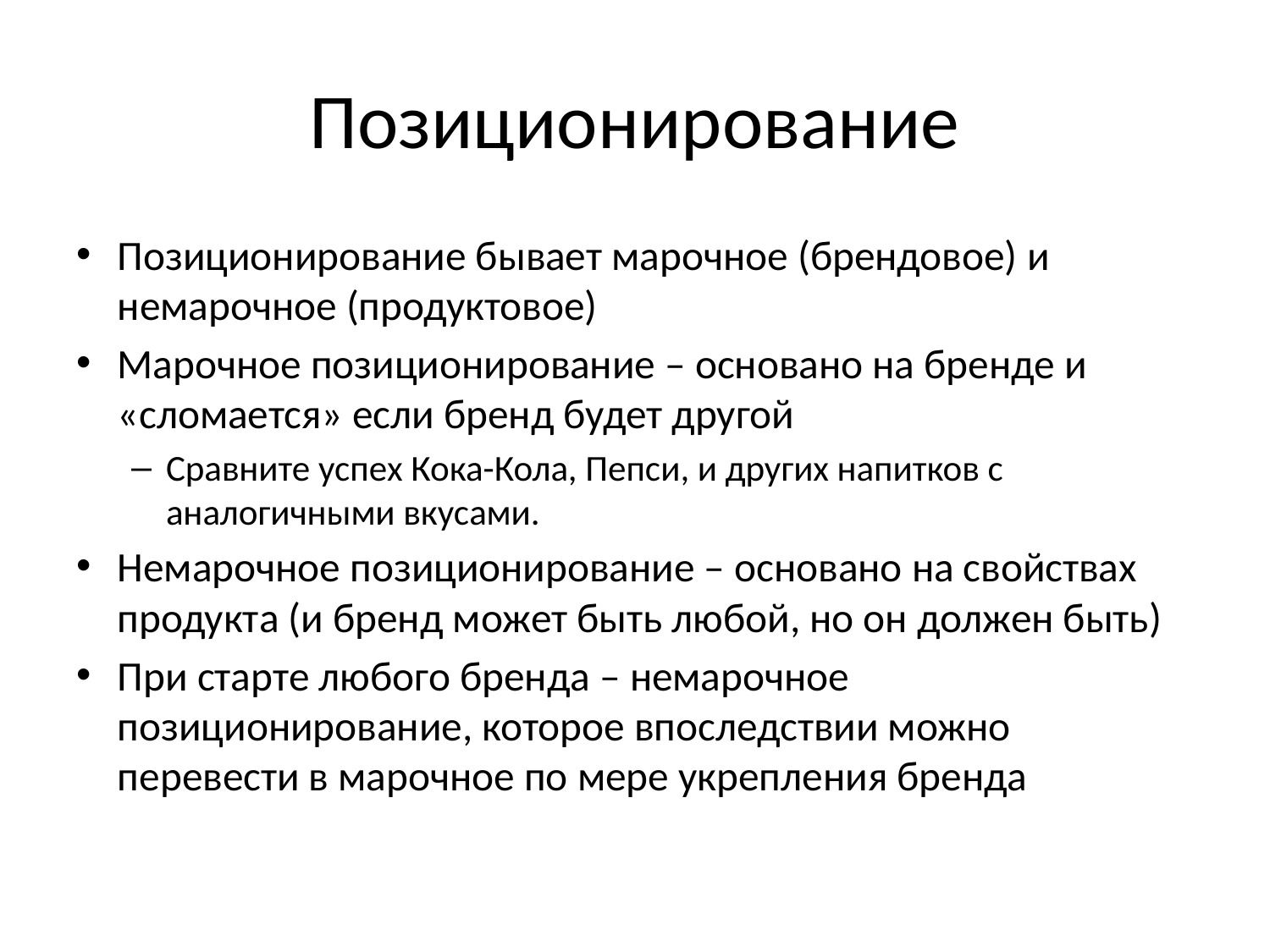

# Позиционирование
Позиционирование бывает марочное (брендовое) и немарочное (продуктовое)
Марочное позиционирование – основано на бренде и «сломается» если бренд будет другой
Сравните успех Кока-Кола, Пепси, и других напитков с аналогичными вкусами.
Немарочное позиционирование – основано на свойствах продукта (и бренд может быть любой, но он должен быть)
При старте любого бренда – немарочное позиционирование, которое впоследствии можно перевести в марочное по мере укрепления бренда